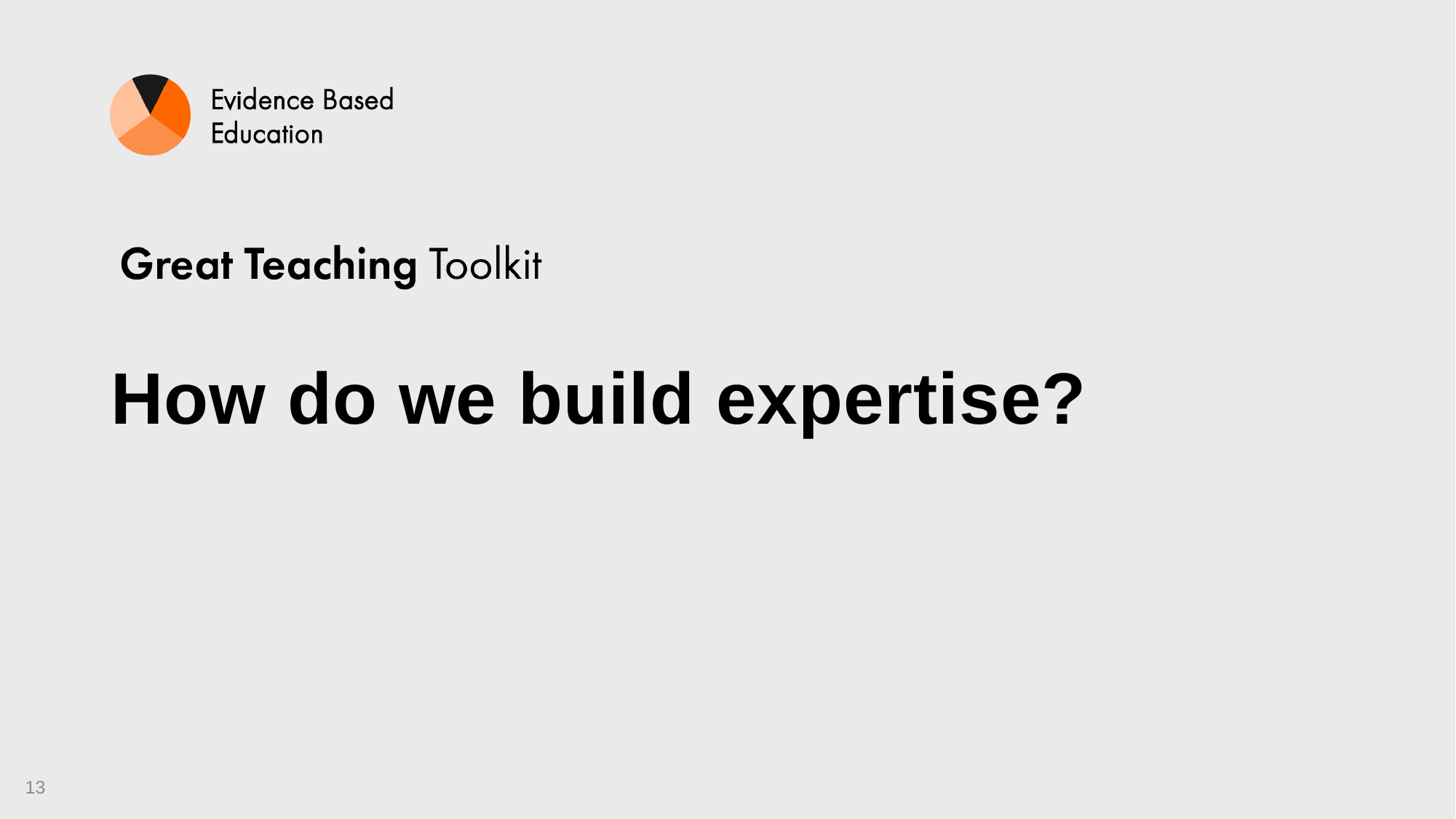

# How do we build expertise?

13